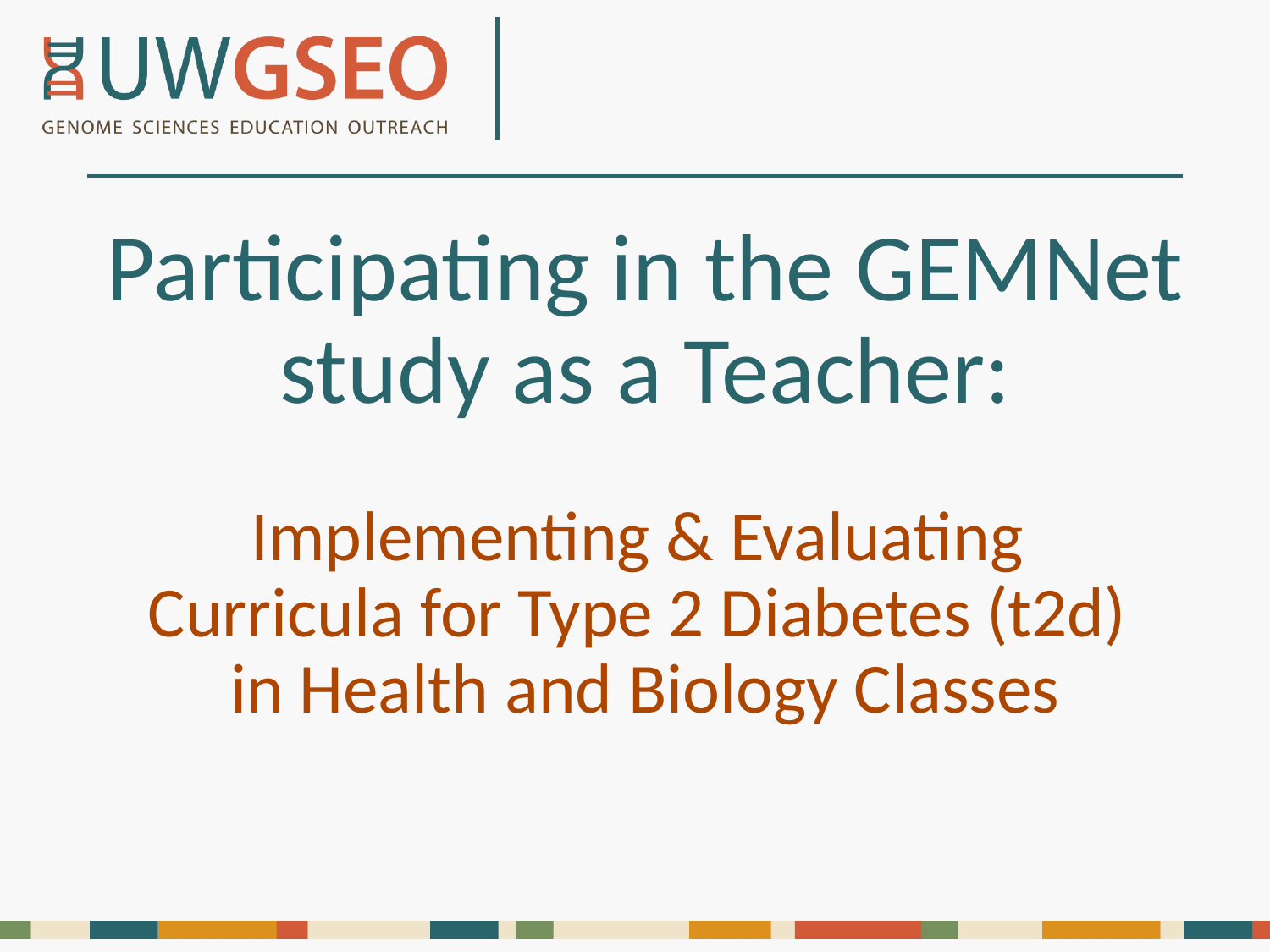

# Participating in the GEMNet study as a Teacher: Implementing & Evaluating Curricula for Type 2 Diabetes (t2d) in Health and Biology Classes